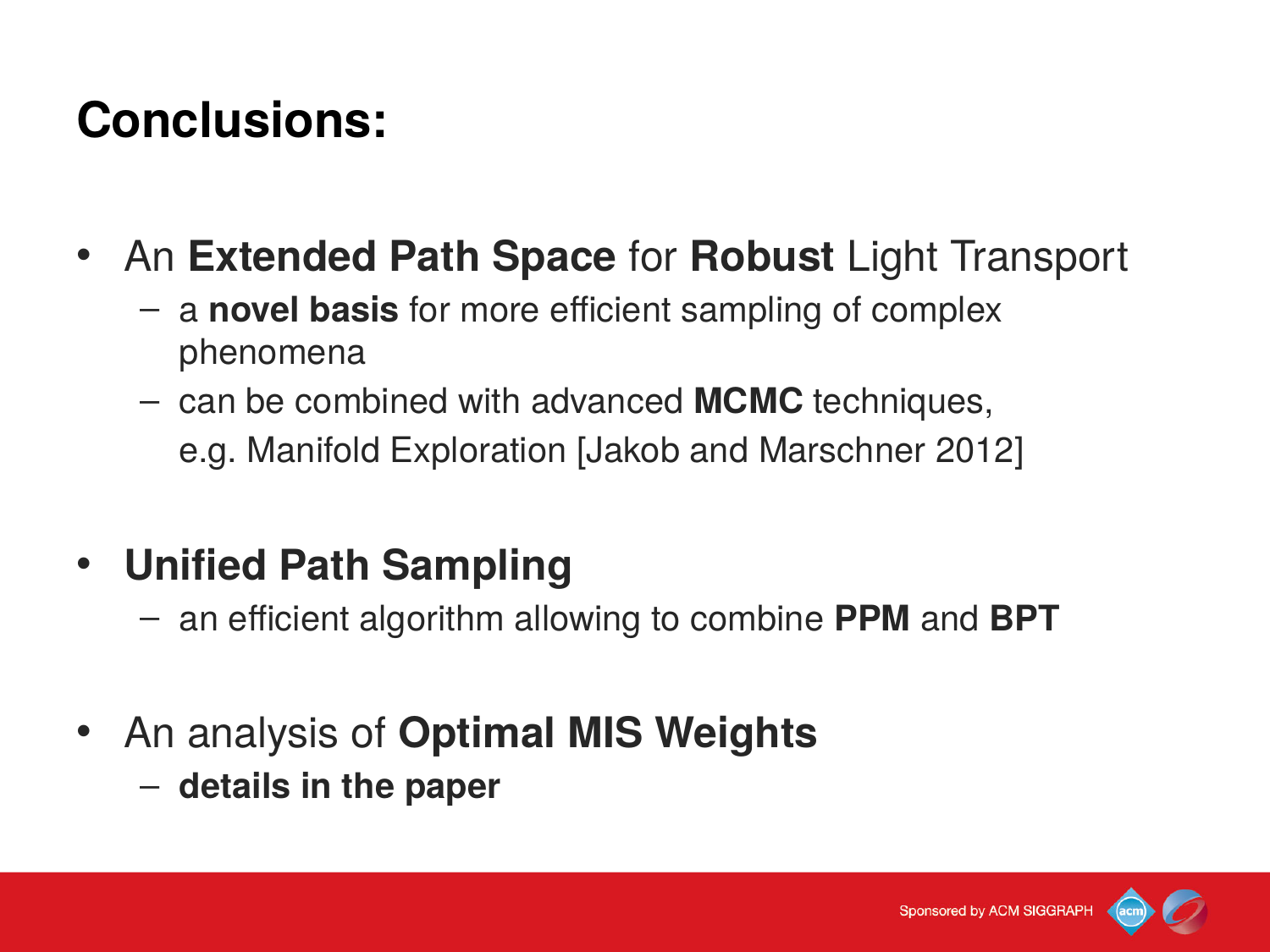

# Conclusions:
An Extended Path Space for Robust Light Transport
a novel basis for more efficient sampling of complex phenomena
can be combined with advanced MCMC techniques,
    e.g. Manifold Exploration [Jakob and Marschner 2012]

Unified Path Sampling
an efficient algorithm allowing to combine PPM and BPT

An analysis of Optimal MIS Weights
details in the paper